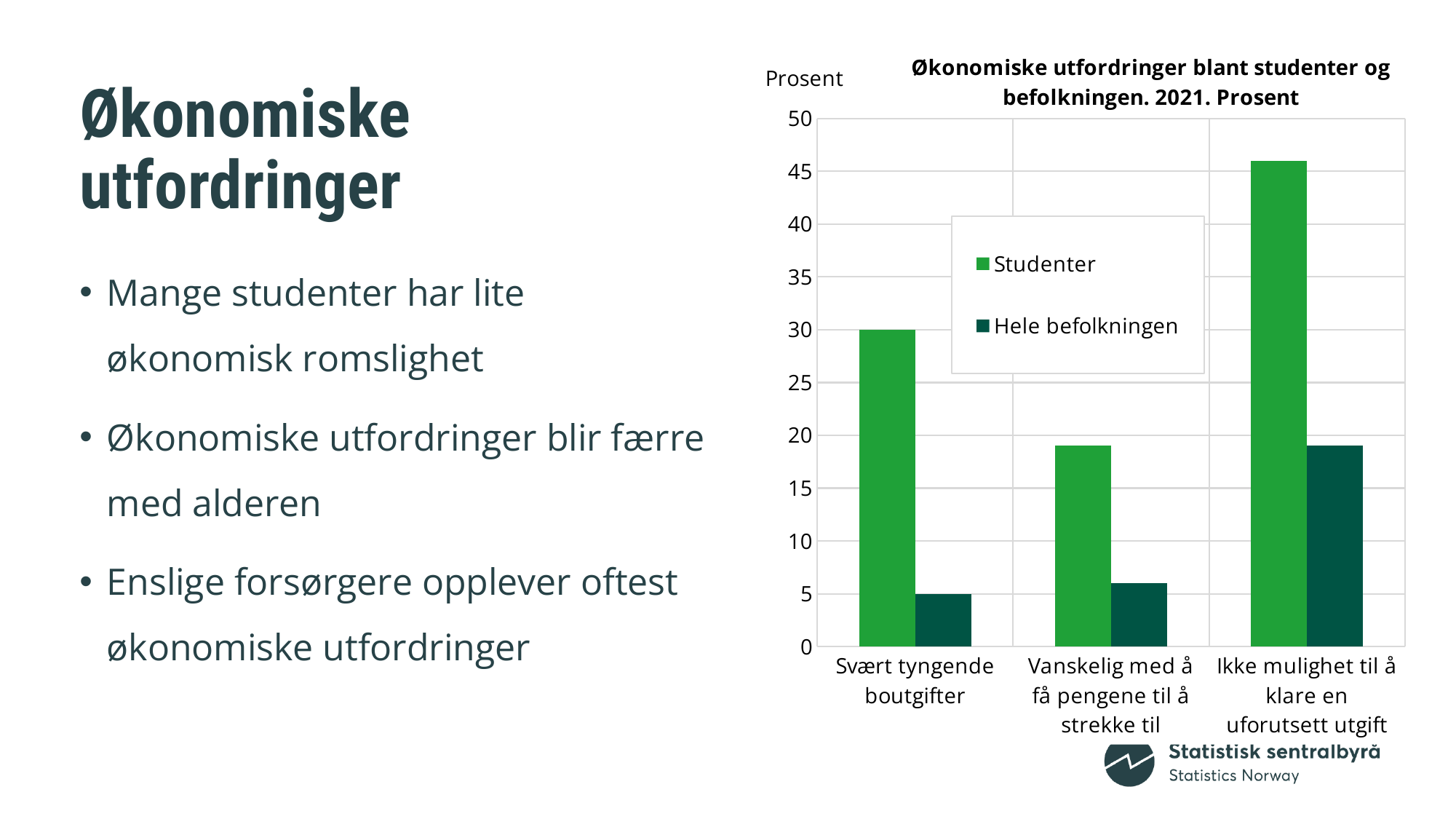

### Chart: Økonomiske utfordringer blant studenter og befolkningen. 2021. Prosent

| Category | Studenter | Hele befolkningen |
|---|---|---|
| Svært tyngende boutgifter | 30.0 | 5.0 |
| Vanskelig med å få pengene til å strekke til | 19.0 | 6.0 |
| Ikke mulighet til å klare en uforutsett utgift | 46.0 | 19.0 |
# Økonomiske utfordringer
Mange studenter har lite økonomisk romslighet
Økonomiske utfordringer blir færre med alderen
Enslige forsørgere opplever oftest økonomiske utfordringer